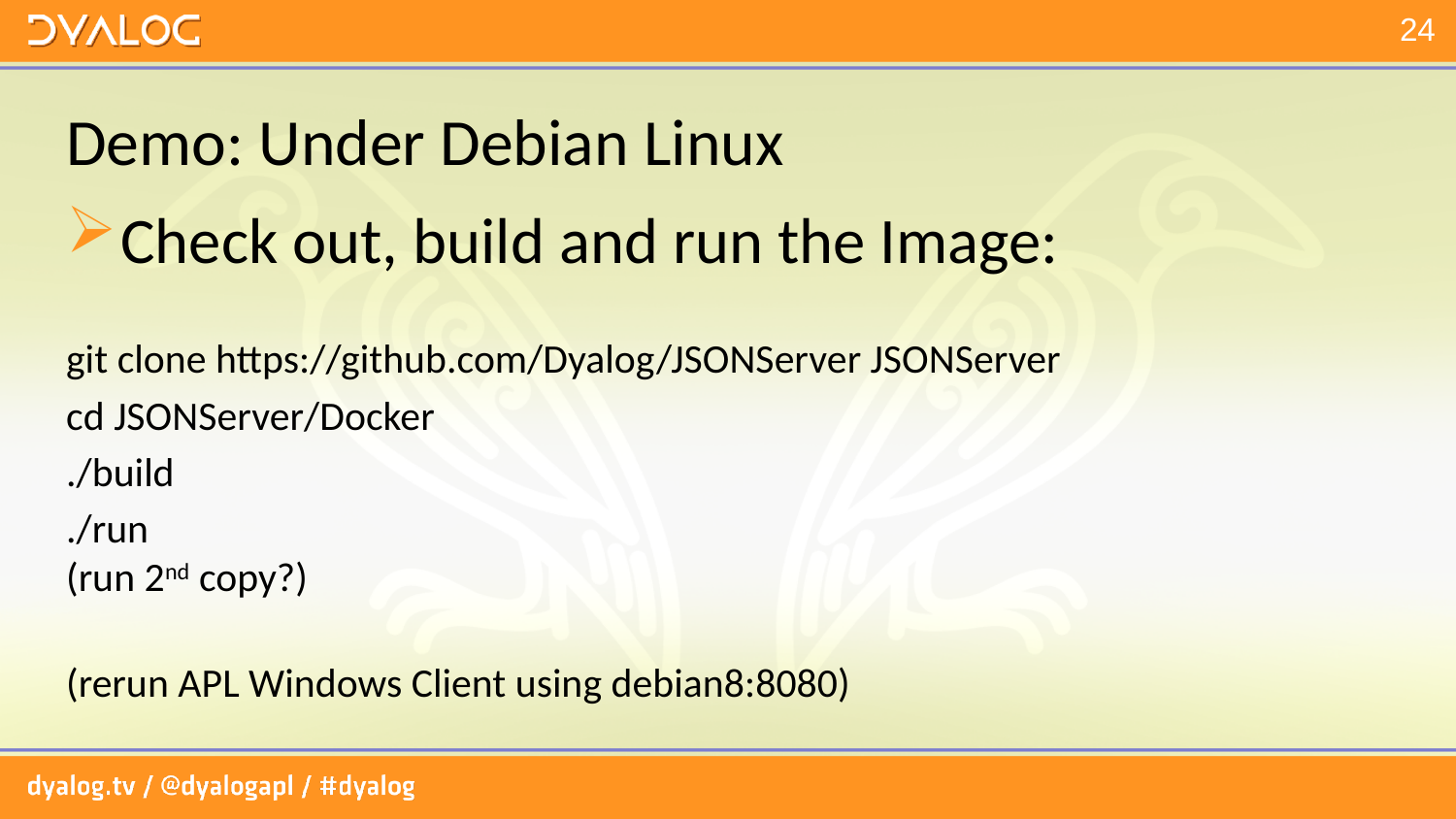

# Demo: Under Debian Linux
Check out, build and run the Image:
git clone https://github.com/Dyalog/JSONServer JSONServer
cd JSONServer/Docker
./build
./run
(run 2nd copy?)
(rerun APL Windows Client using debian8:8080)